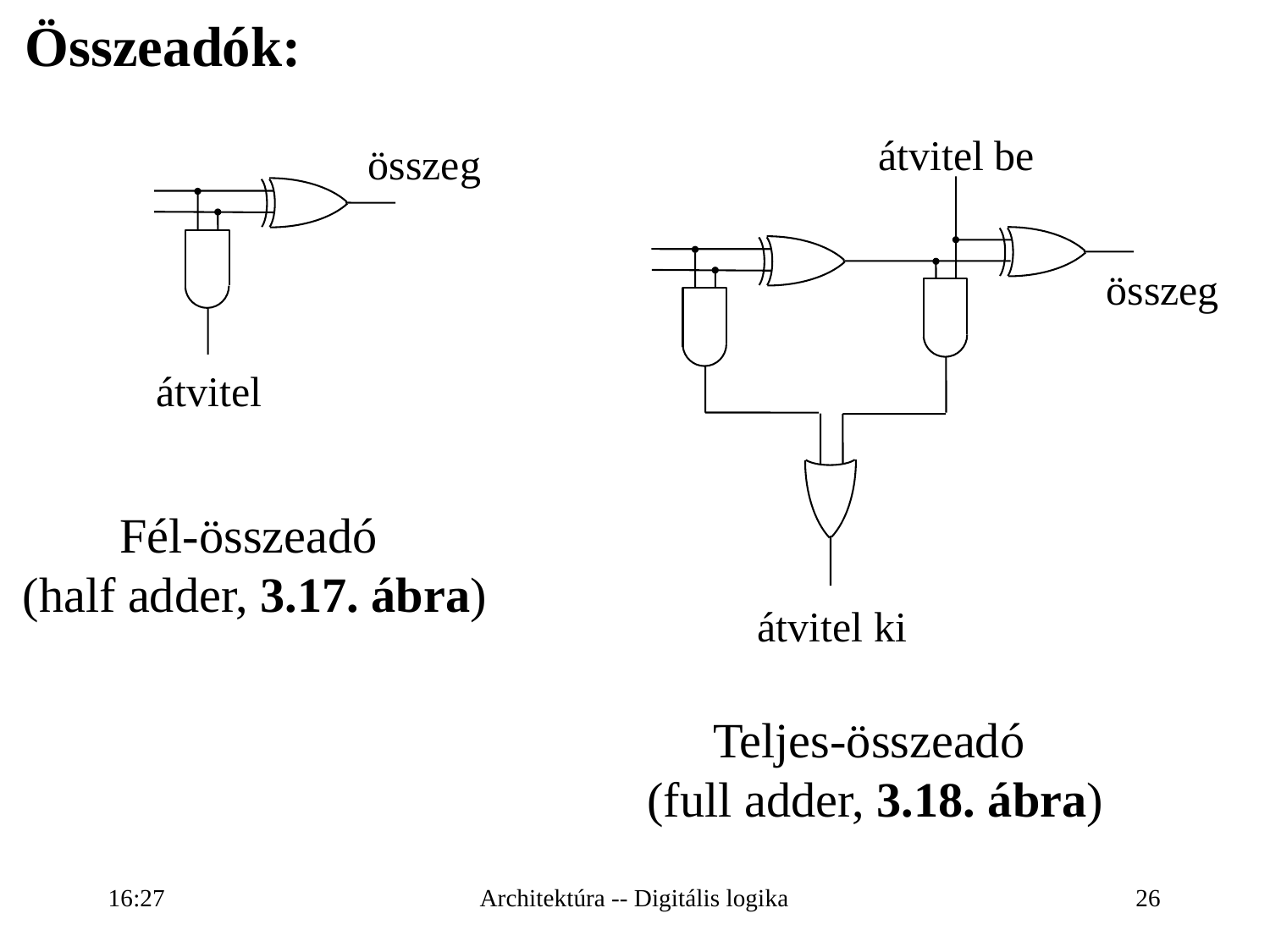

Összeadók:
átvitel be
összeg

összeg
átvitel
Fél-összeadó
(half adder, 3.17. ábra)
átvitel ki
Teljes-összeadó
(full adder, 3.18. ábra)
16:27
Architektúra -- Digitális logika
26